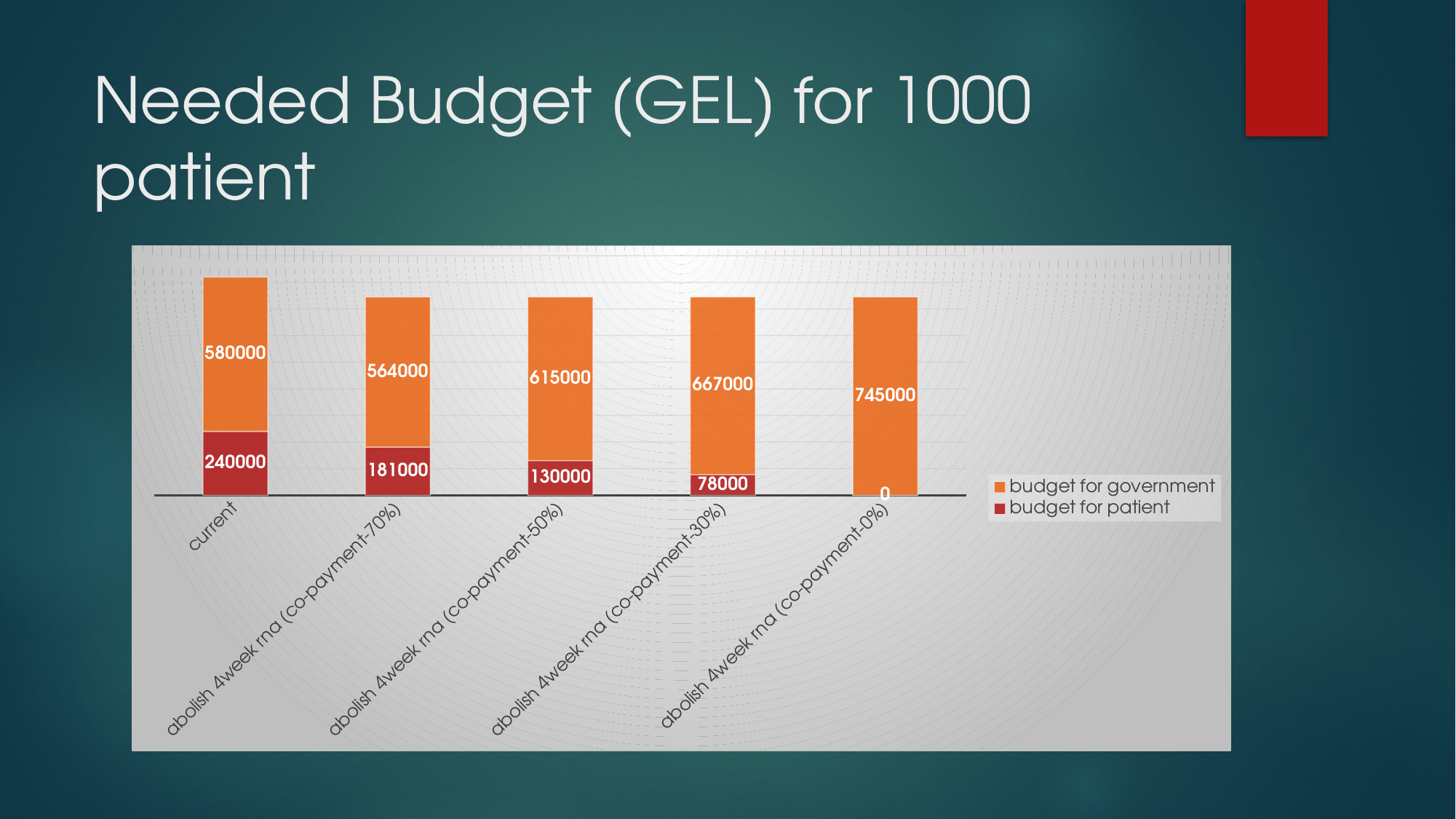

# Needed Budget (GEL) for 1000 patient

### Chart

| Category | budget for patient | budget for government |
|---|---|---|
| current | 240000.0 | 580000.0 |
| abolish 4week rna (co-payment-70%) | 181000.0 | 564000.0 |
| abolish 4week rna (co-payment-50%) | 130000.0 | 615000.0 |
| abolish 4week rna (co-payment-30%) | 78000.0 | 667000.0 |
| abolish 4week rna (co-payment-0%) | 0.0 | 745000.0 |